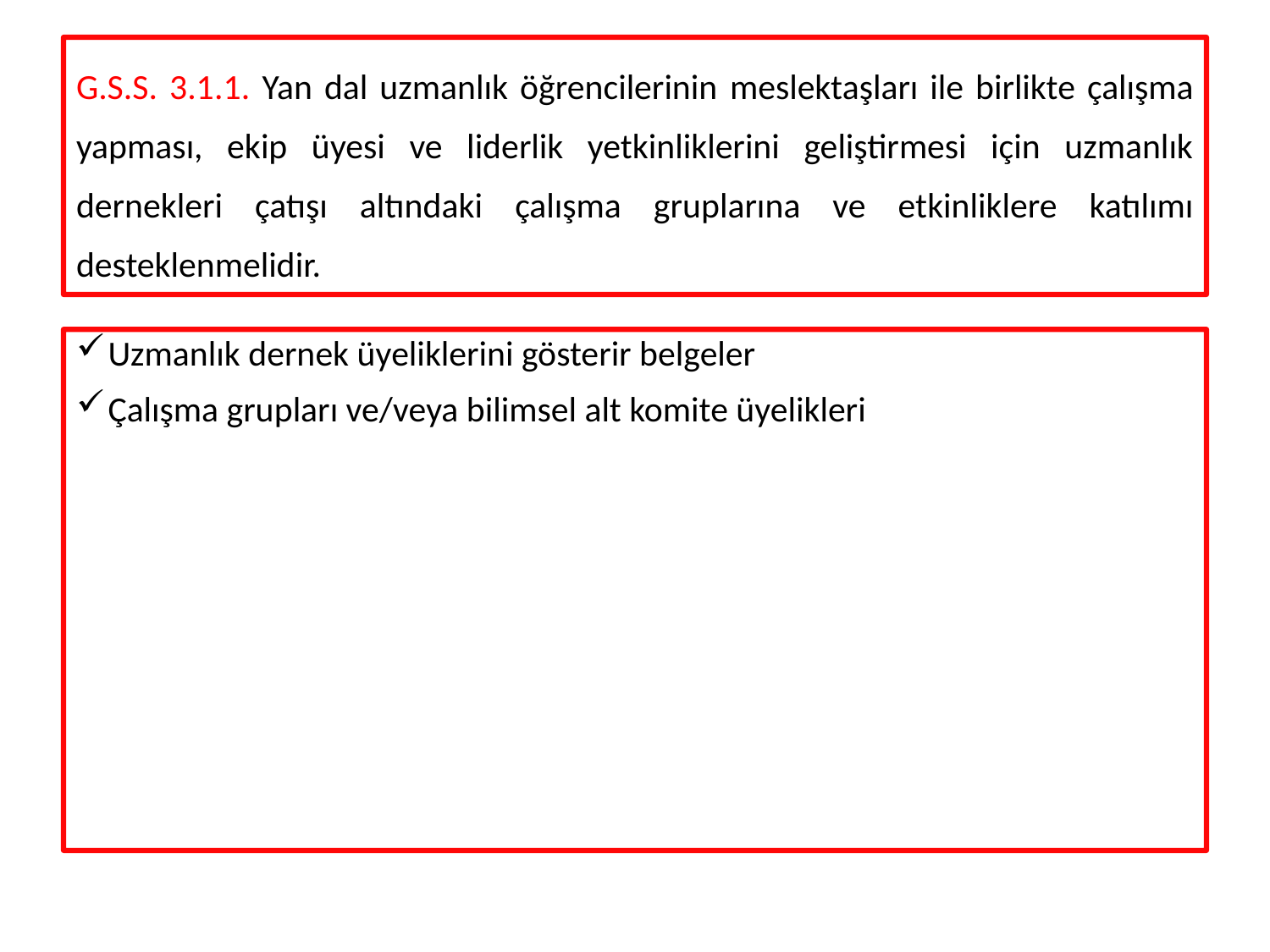

# G.S.S. 3.1.1. Yan dal uzmanlık öğrencilerinin meslektaşları ile birlikte çalışma yapması, ekip üyesi ve liderlik yetkinliklerini geliştirmesi için uzmanlık dernekleri çatışı altındaki çalışma gruplarına ve etkinliklere katılımı desteklenmelidir.
Uzmanlık dernek üyeliklerini gösterir belgeler
Çalışma grupları ve/veya bilimsel alt komite üyelikleri